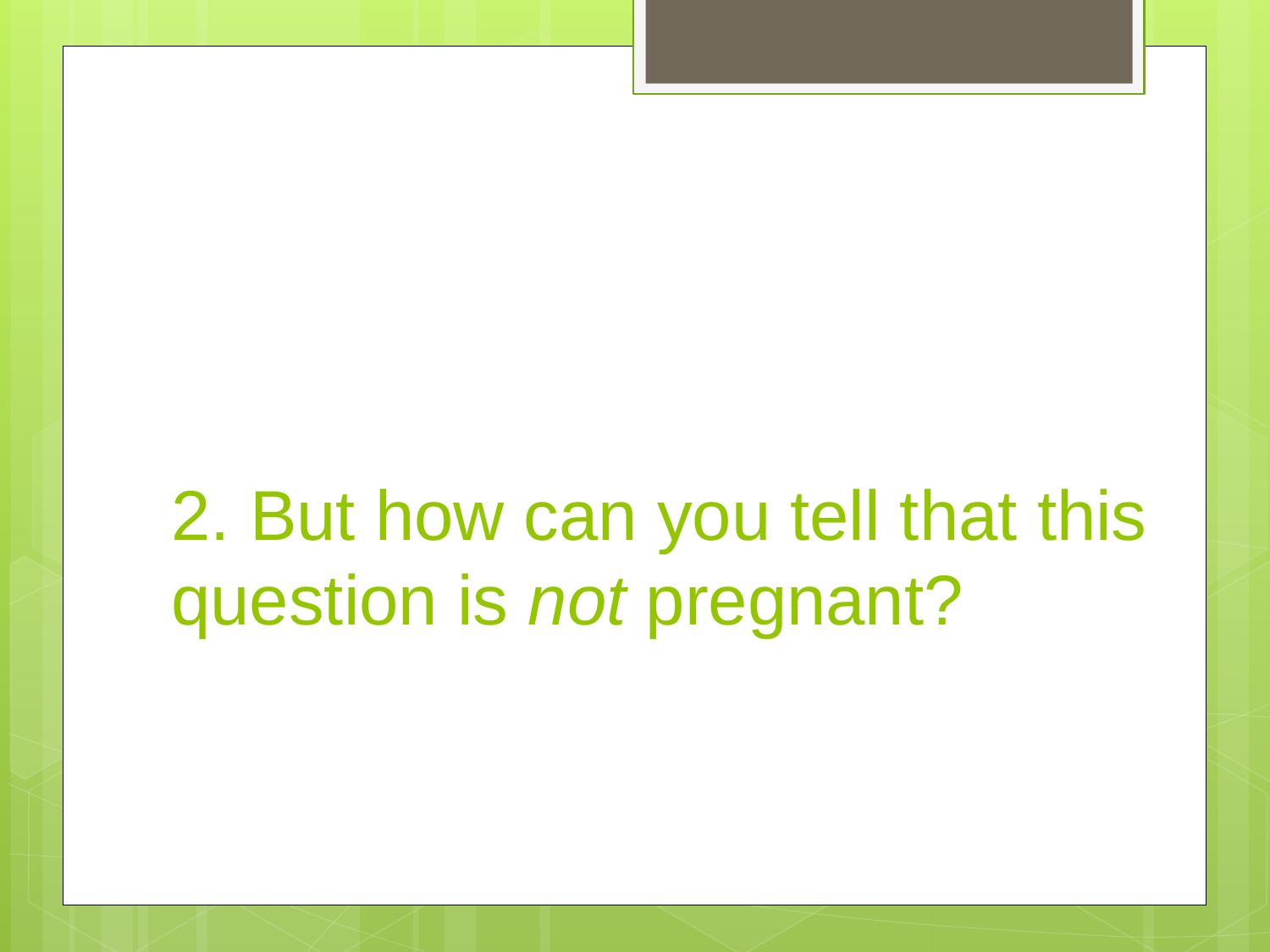

# 2. But how can you tell that this question is not pregnant?